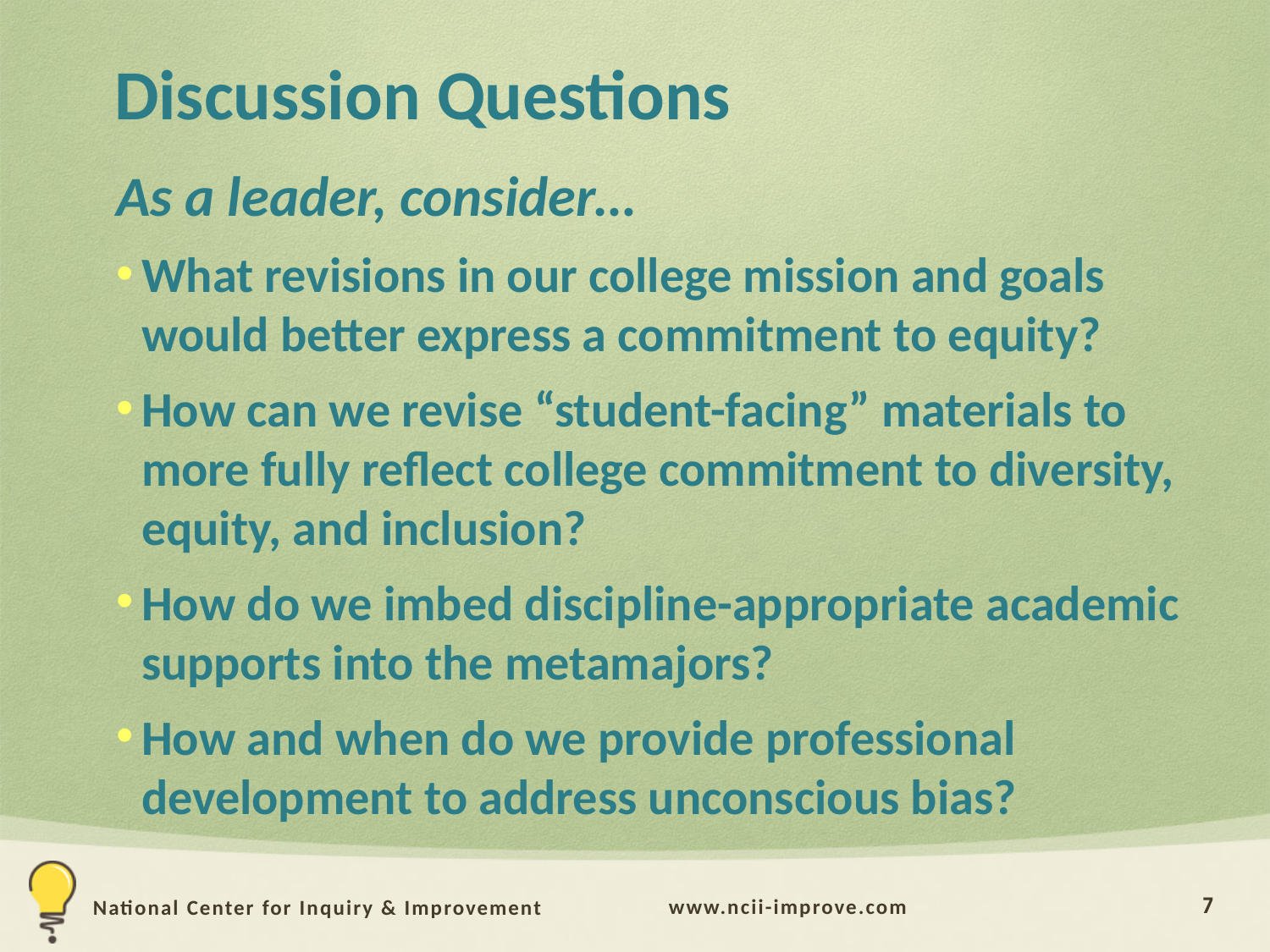

# Discussion Questions
As a leader, consider…
What revisions in our college mission and goals would better express a commitment to equity?
How can we revise “student-facing” materials to more fully reflect college commitment to diversity, equity, and inclusion?
How do we imbed discipline-appropriate academic supports into the metamajors?
How and when do we provide professional development to address unconscious bias?
7